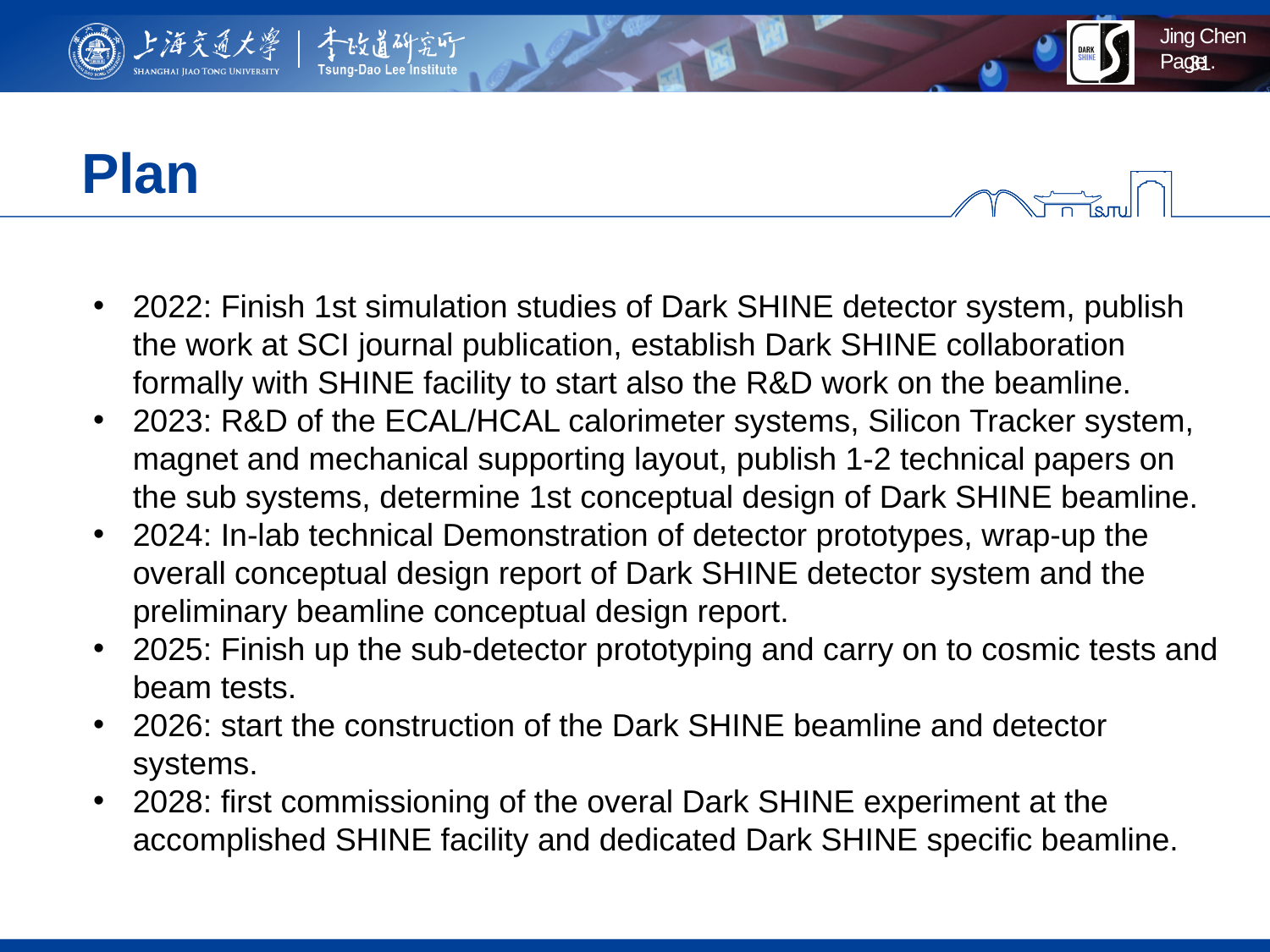

# Plan
2022: Finish 1st simulation studies of Dark SHINE detector system, publish the work at SCI journal publication, establish Dark SHINE collaboration formally with SHINE facility to start also the R&D work on the beamline.
2023: R&D of the ECAL/HCAL calorimeter systems, Silicon Tracker system, magnet and mechanical supporting layout, publish 1-2 technical papers on the sub systems, determine 1st conceptual design of Dark SHINE beamline.
2024: In-lab technical Demonstration of detector prototypes, wrap-up the overall conceptual design report of Dark SHINE detector system and the preliminary beamline conceptual design report.
2025: Finish up the sub-detector prototyping and carry on to cosmic tests and beam tests.
2026: start the construction of the Dark SHINE beamline and detector systems.
2028: first commissioning of the overal Dark SHINE experiment at the accomplished SHINE facility and dedicated Dark SHINE specific beamline.